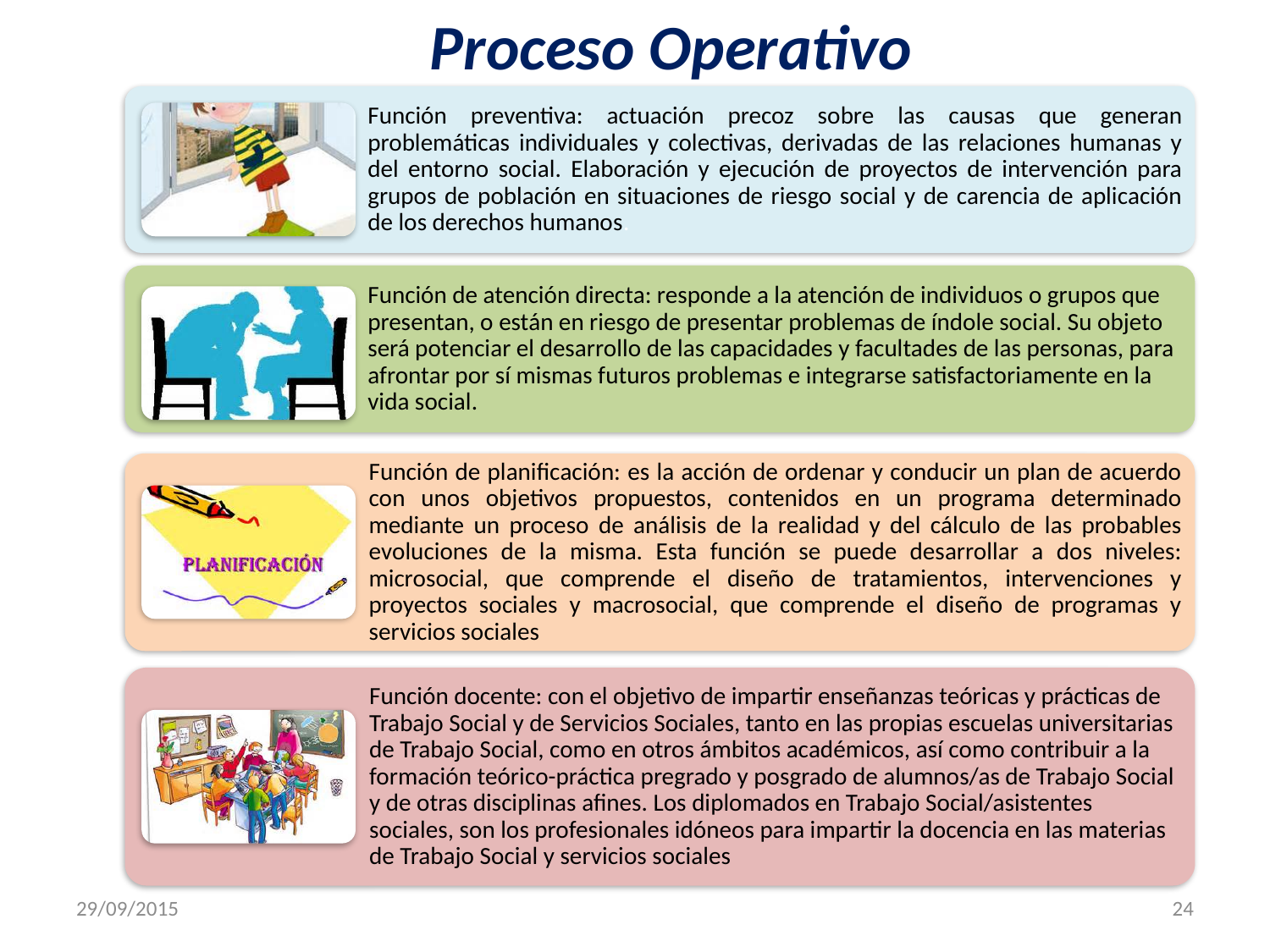

Proceso Operativo
Función preventiva: actuación precoz sobre las causas que generan problemáticas individuales y colectivas, derivadas de las relaciones humanas y del entorno social. Elaboración y ejecución de proyectos de intervención para grupos de población en situaciones de riesgo social y de carencia de aplicación de los derechos humanos.
Función de atención directa: responde a la atención de individuos o grupos que presentan, o están en riesgo de presentar problemas de índole social. Su objeto será potenciar el desarrollo de las capacidades y facultades de las personas, para afrontar por sí mismas futuros problemas e integrarse satisfactoriamente en la vida social.
Función de planificación: es la acción de ordenar y conducir un plan de acuerdo con unos objetivos propuestos, contenidos en un programa determinado mediante un proceso de análisis de la realidad y del cálculo de las probables evoluciones de la misma. Esta función se puede desarrollar a dos niveles: microsocial, que comprende el diseño de tratamientos, intervenciones y proyectos sociales y macrosocial, que comprende el diseño de programas y servicios sociales
Función docente: con el objetivo de impartir enseñanzas teóricas y prácticas de Trabajo Social y de Servicios Sociales, tanto en las propias escuelas universitarias de Trabajo Social, como en otros ámbitos académicos, así como contribuir a la formación teórico-práctica pregrado y posgrado de alumnos/as de Trabajo Social y de otras disciplinas afines. Los diplomados en Trabajo Social/asistentes sociales, son los profesionales idóneos para impartir la docencia en las materias de Trabajo Social y servicios sociales
29/09/2015
24